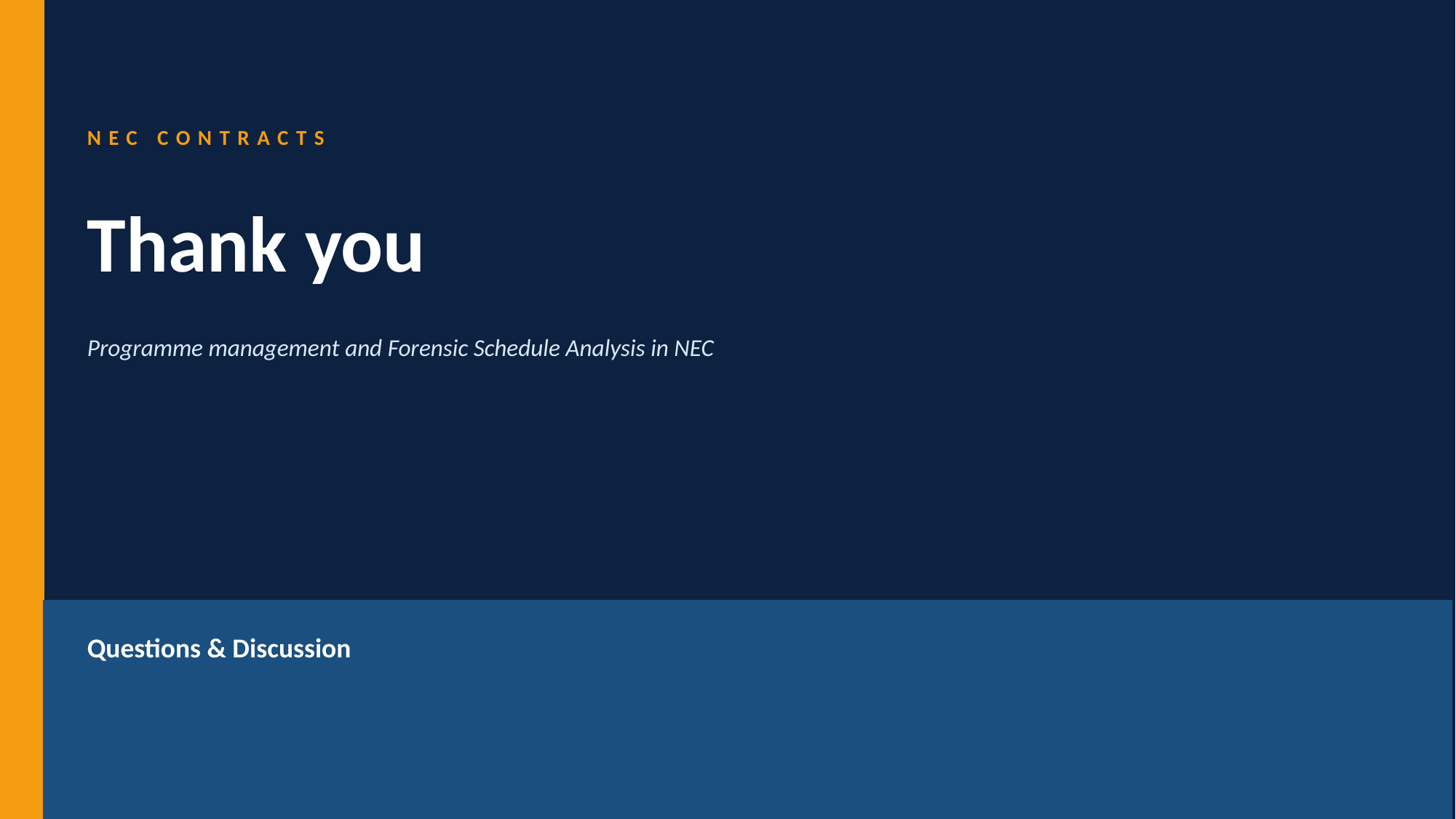

NEC CONTRACTS
Thank you
Programme management and Forensic Schedule Analysis in NEC

Questions & Discussion